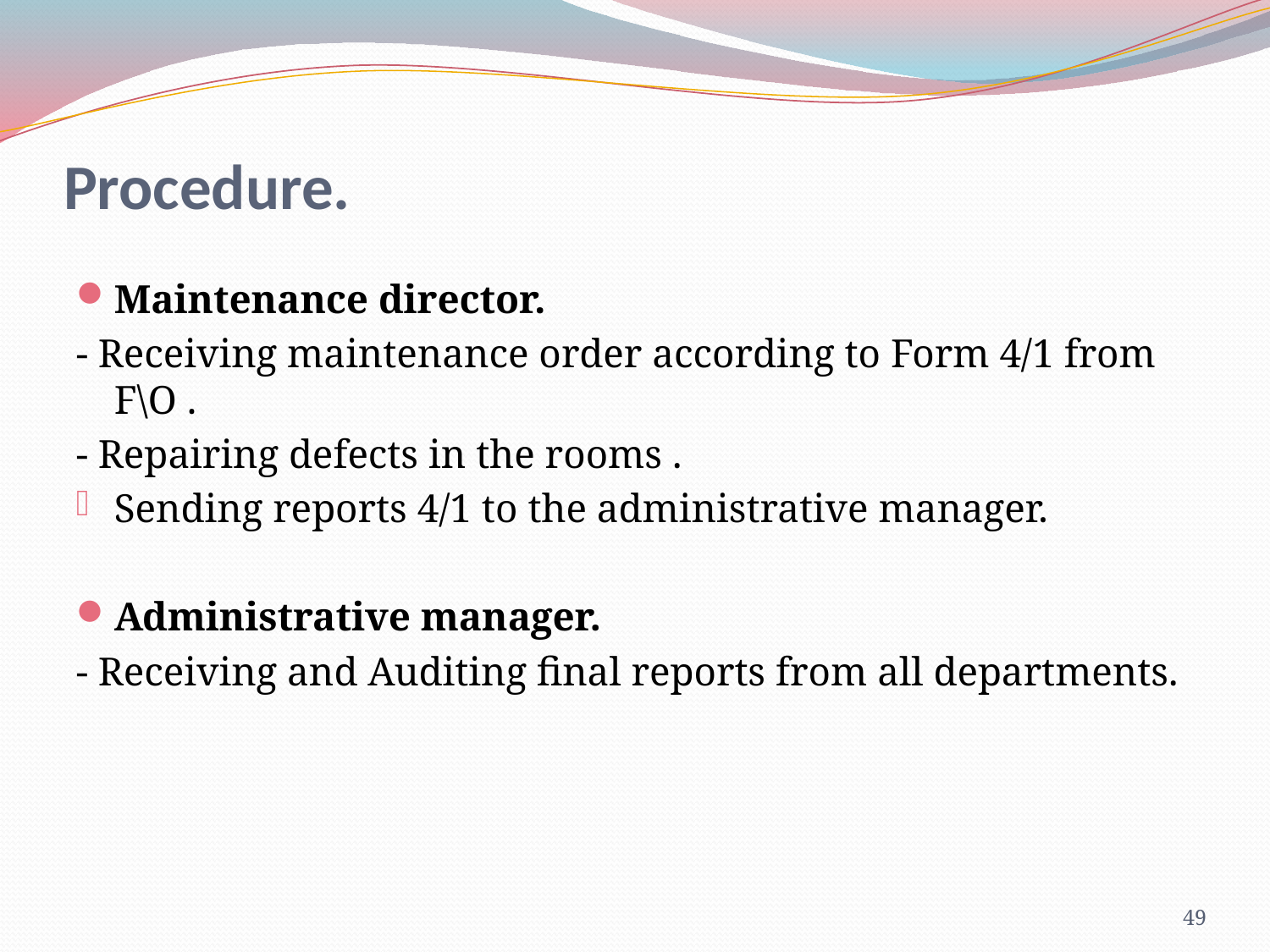

# Procedure.
Maintenance director.
- Receiving maintenance order according to Form 4/1 from F\O .
- Repairing defects in the rooms .
Sending reports 4/1 to the administrative manager.

Administrative manager.
- Receiving and Auditing final reports from all departments.
49